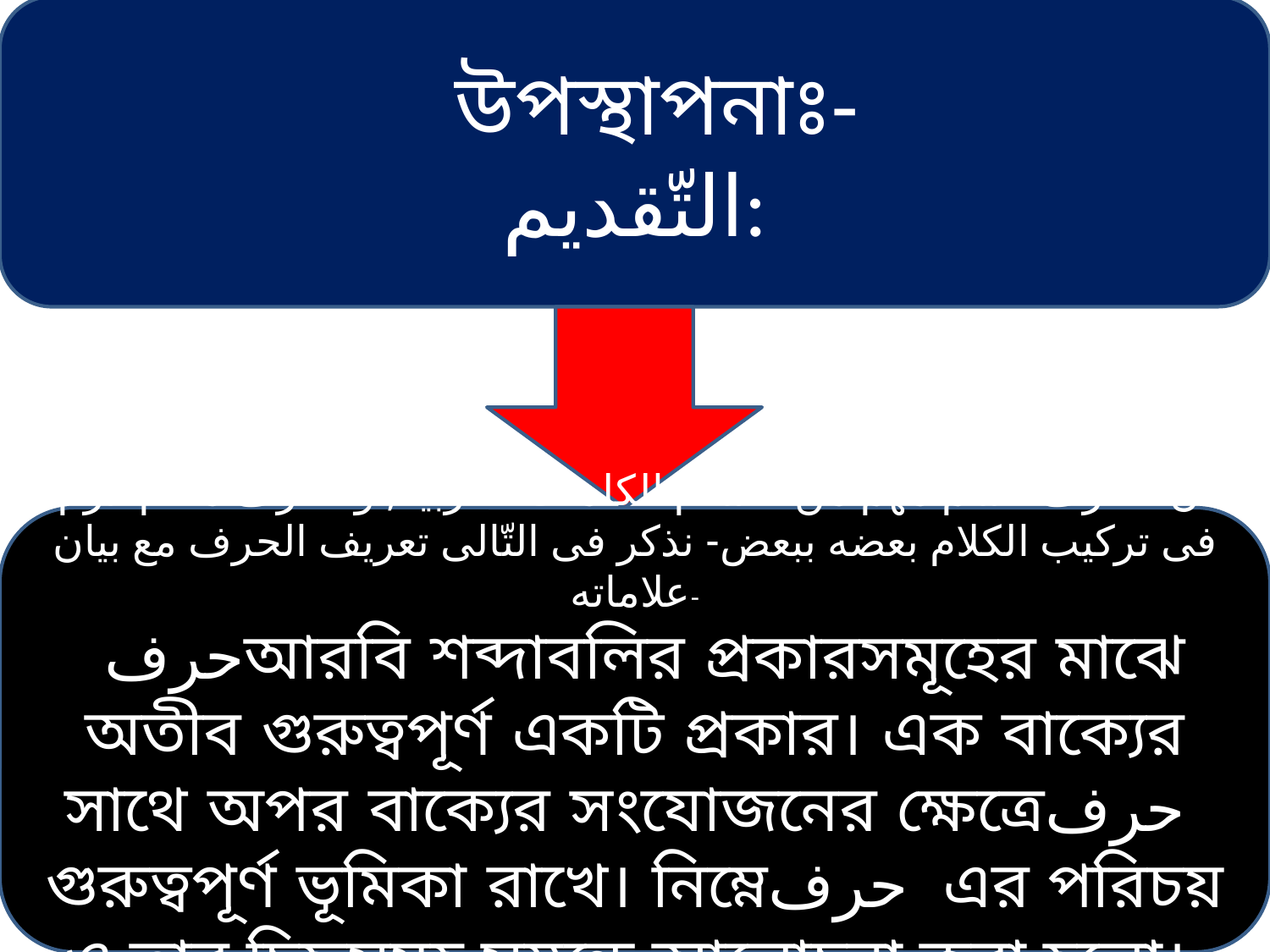

উপস্থাপনাঃ-
التّقديم:

انّ الحرف قسم مهمّ من اقسام الكلمات العربيّة, وللحرف مقام لازم فى تركيب الكلام بعضه ببعض- نذكر فى التّالى تعريف الحرف مع بيان علاماته-
 حرفআরবি শব্দাবলির প্রকারসমূহের মাঝে অতীব গুরুত্বপূর্ণ একটি প্রকার। এক বাক্যের সাথে অপর বাক্যের সংযোজনের ক্ষেত্রেحرف  গুরুত্বপূর্ণ ভূমিকা রাখে। নিম্নেحرف  এর পরিচয় ও তার চিহ্নসমূহ সম্বন্ধে আলোচনা করা হলো।